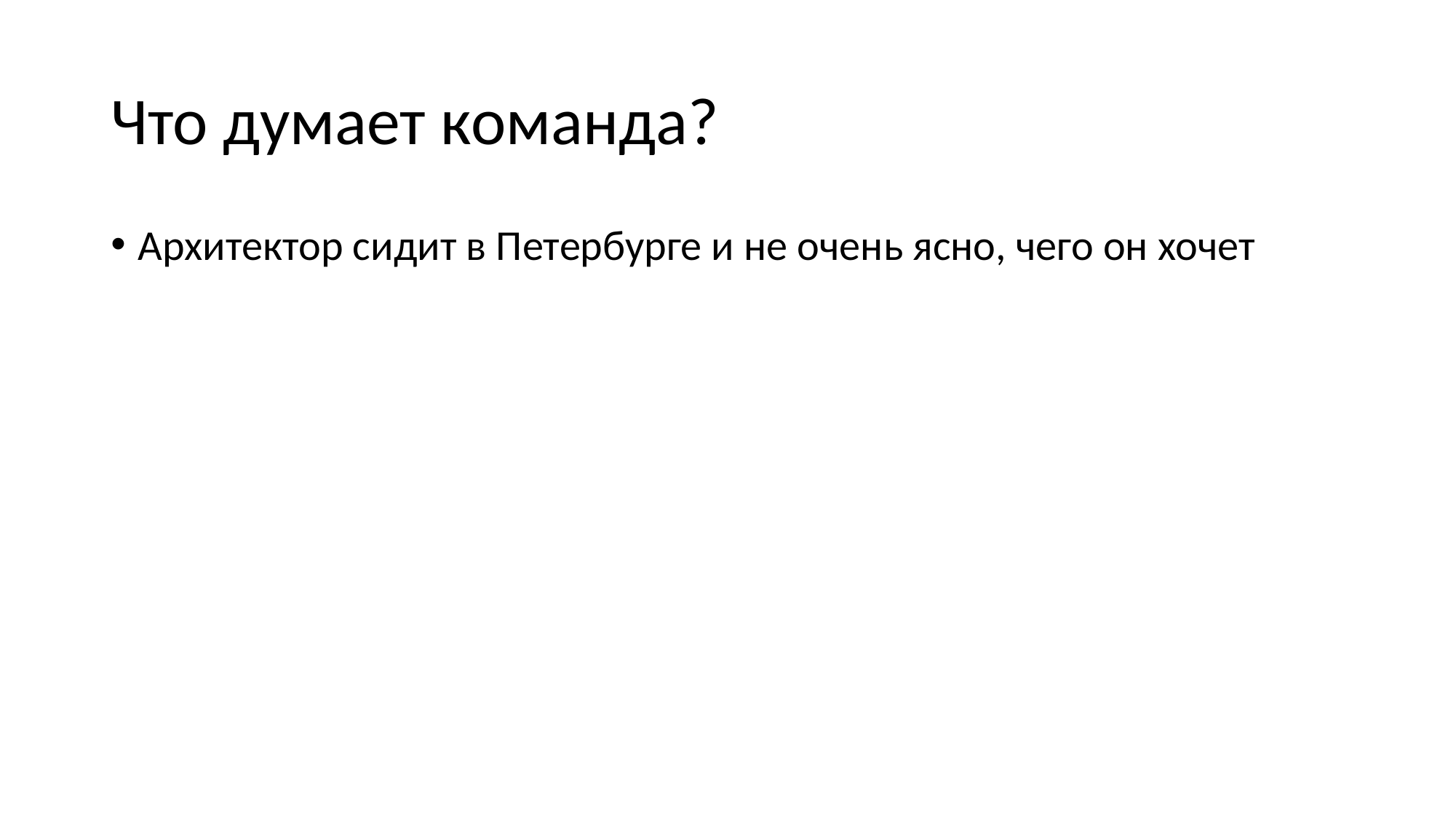

# Что думает команда?
Архитектор сидит в Петербурге и не очень ясно, чего он хочет